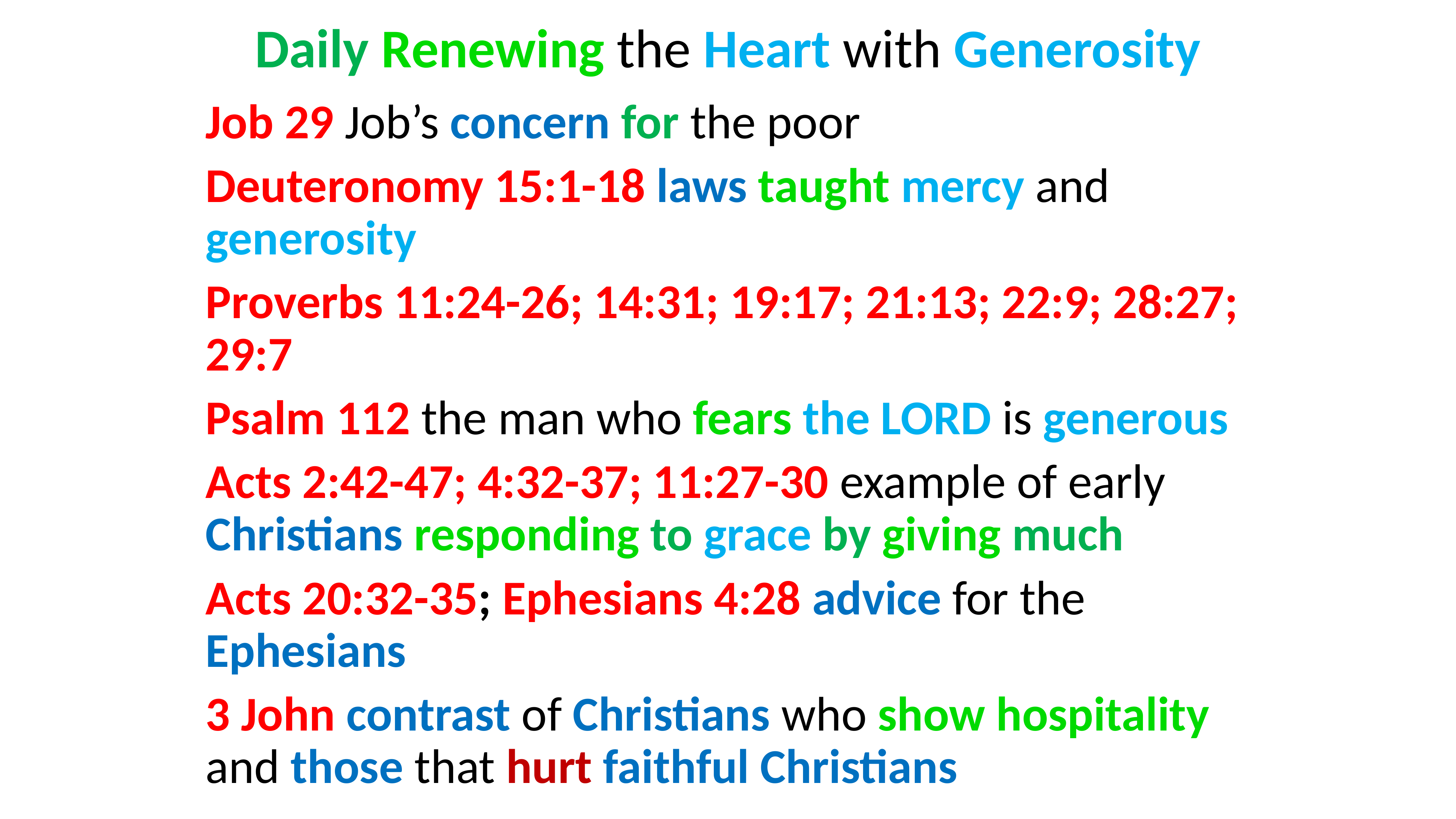

# Daily Renewing the Heart with Generosity
Job 29 Job’s concern for the poor
Deuteronomy 15:1-18 laws taught mercy and generosity
Proverbs 11:24-26; 14:31; 19:17; 21:13; 22:9; 28:27; 29:7
Psalm 112 the man who fears the LORD is generous
Acts 2:42-47; 4:32-37; 11:27-30 example of early Christians responding to grace by giving much
Acts 20:32-35; Ephesians 4:28 advice for the Ephesians
3 John contrast of Christians who show hospitality and those that hurt faithful Christians